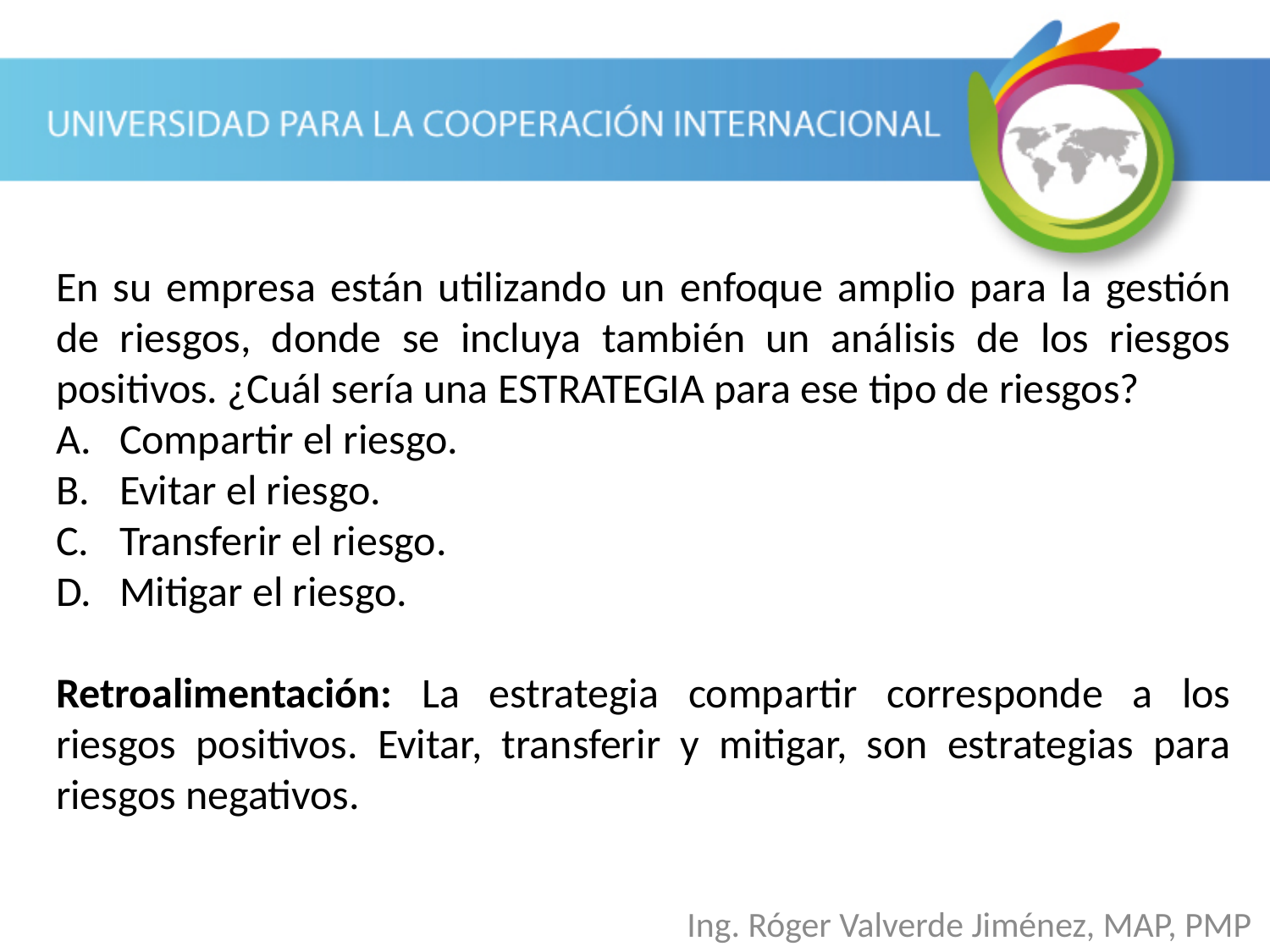

En su empresa están utilizando un enfoque amplio para la gestión de riesgos, donde se incluya también un análisis de los riesgos positivos. ¿Cuál sería una ESTRATEGIA para ese tipo de riesgos?
Compartir el riesgo.
Evitar el riesgo.
Transferir el riesgo.
Mitigar el riesgo.

Retroalimentación: La estrategia compartir corresponde a los riesgos positivos. Evitar, transferir y mitigar, son estrategias para riesgos negativos.

Ing. Róger Valverde Jiménez, MAP, PMP